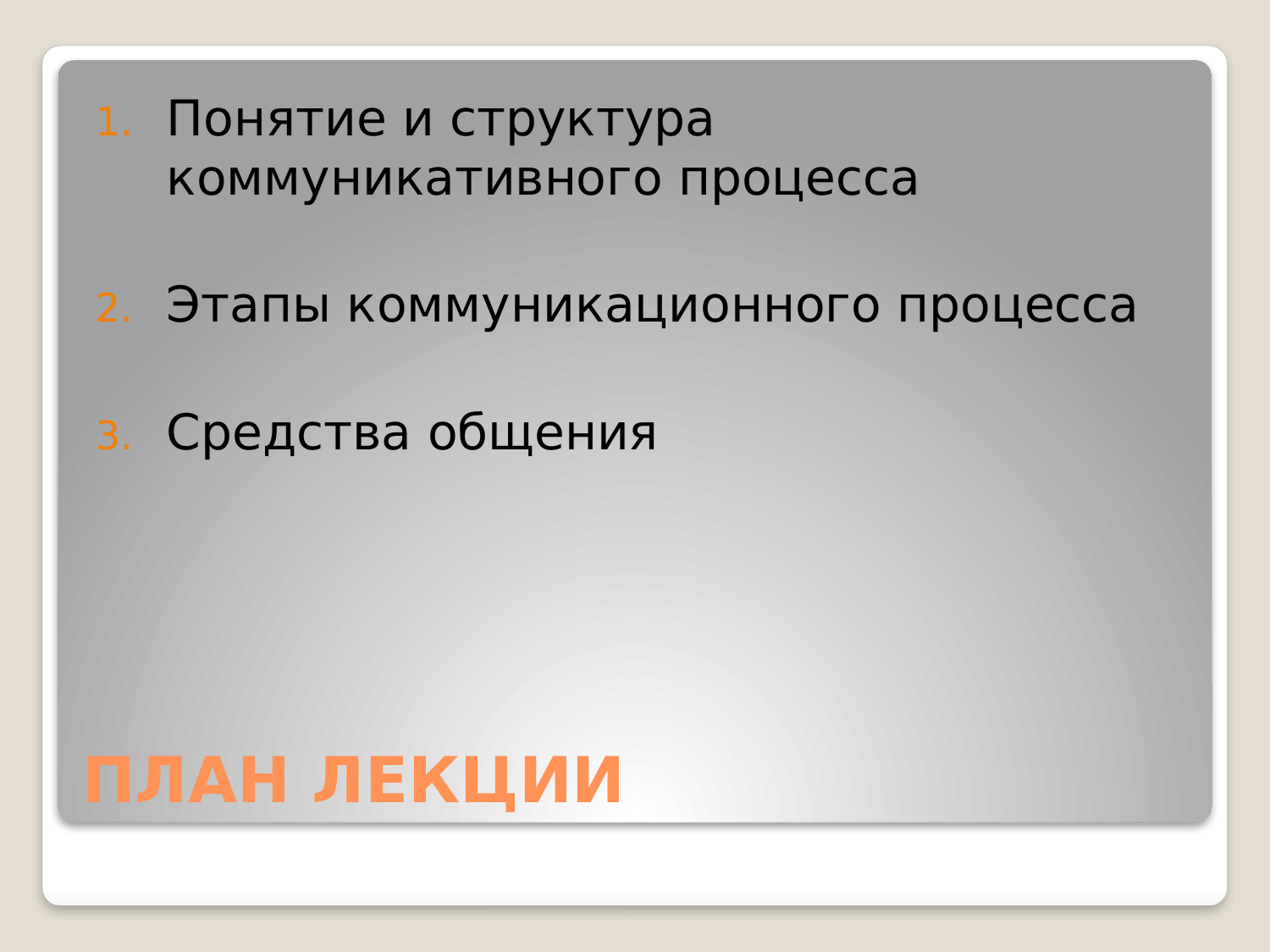

Понятие и структура коммуникативного процесса

Этапы коммуникационного процесса

Средства общения
# ПЛАН ЛЕКЦИИ